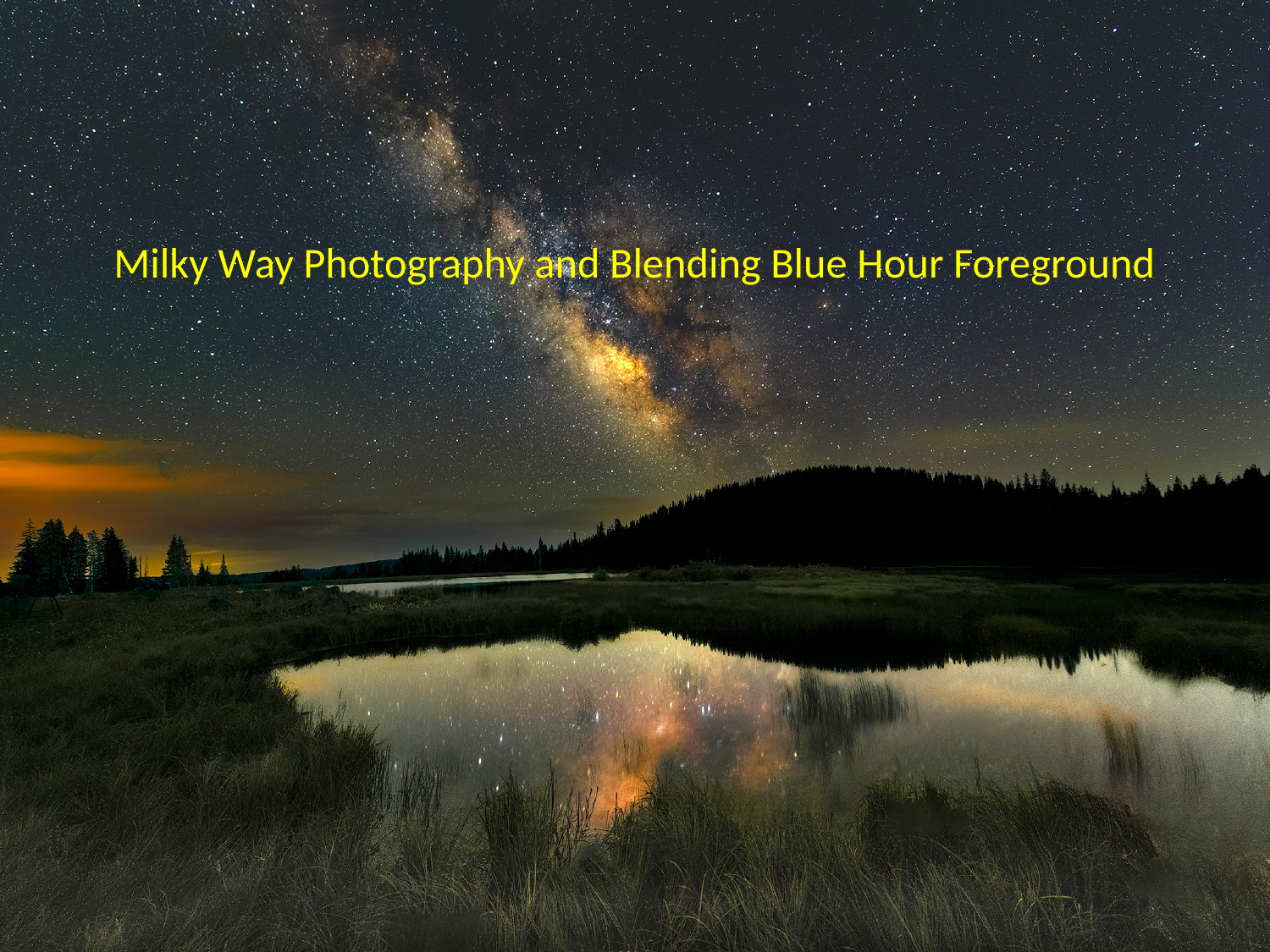

# Milky Way Photography and Blending Blue Hour Foreground